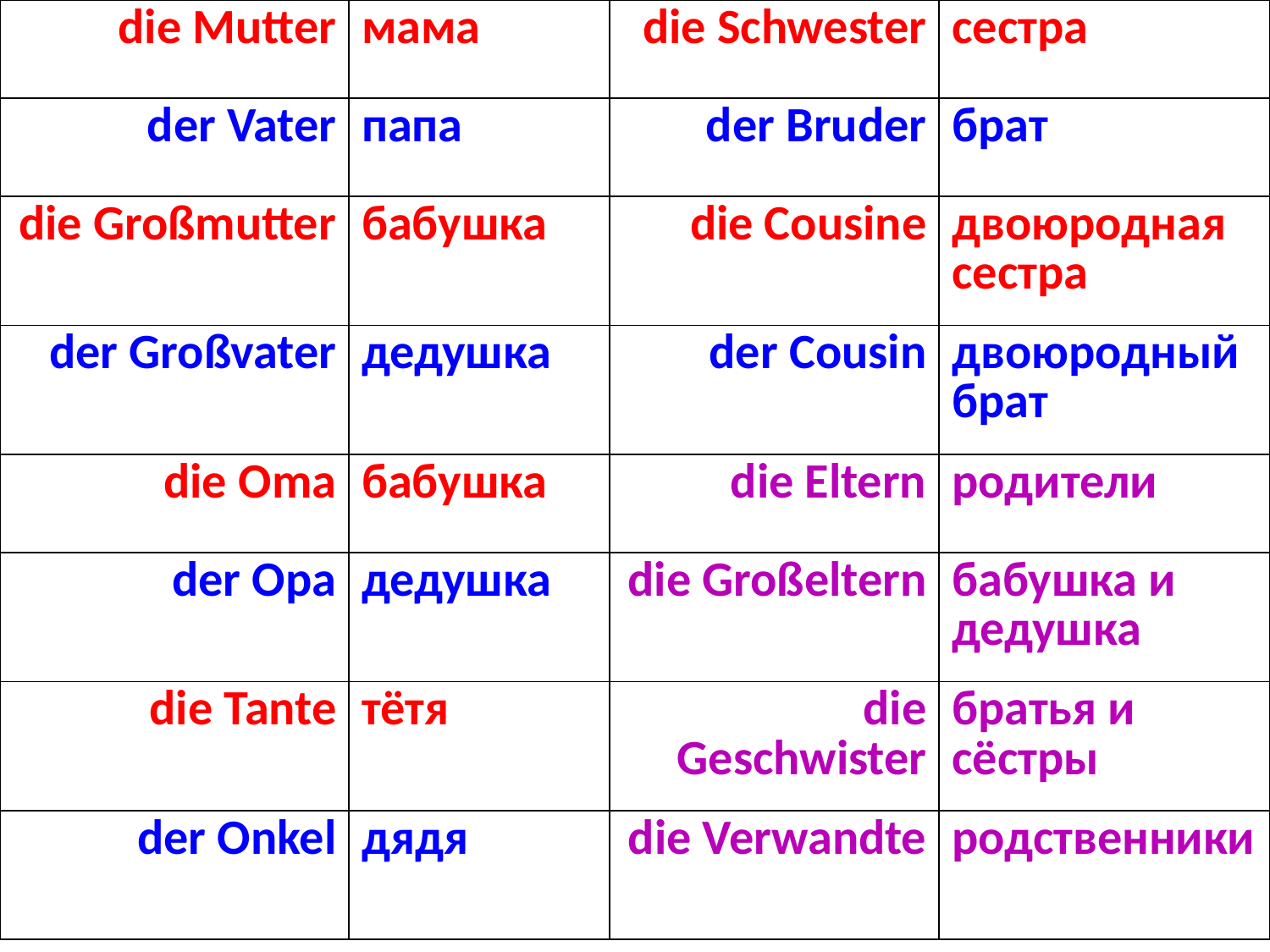

| die Mutter | мама | die Schwester | сестра |
| --- | --- | --- | --- |
| der Vater | папа | der Bruder | брат |
| die Großmutter | бабушка | die Cousine | двоюродная сестра |
| der Großvater | дедушка | der Cousin | двоюродный брат |
| die Oma | бабушка | die Eltern | родители |
| der Opa | дедушка | die Großeltern | бабушка и дедушка |
| die Tante | тётя | die Geschwister | братья и сёстры |
| der Onkel | дядя | die Verwandte | родственники |